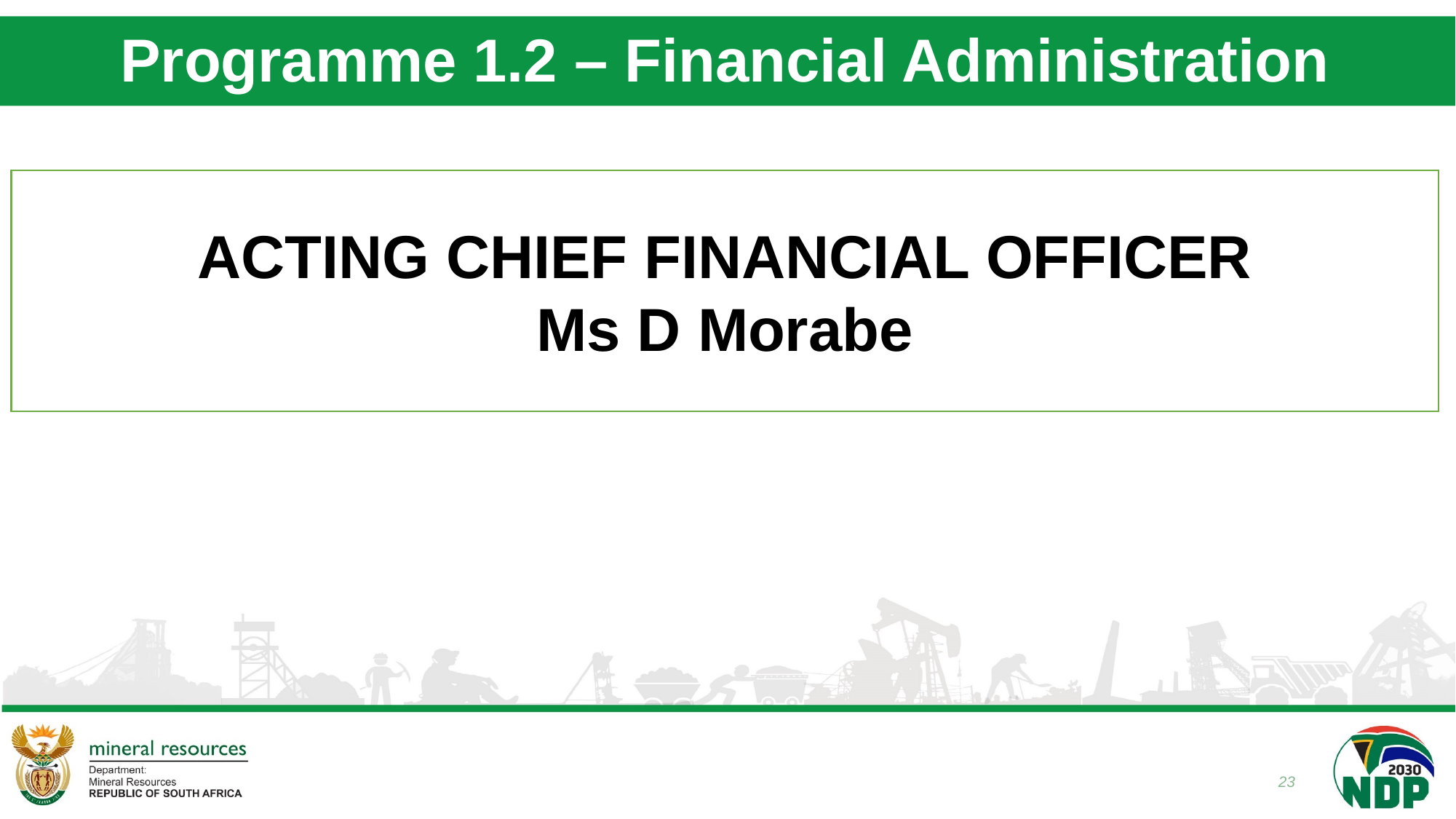

# Programme 1.2 – Financial Administration
ACTING CHIEF FINANCIAL OFFICER
Ms D Morabe
23